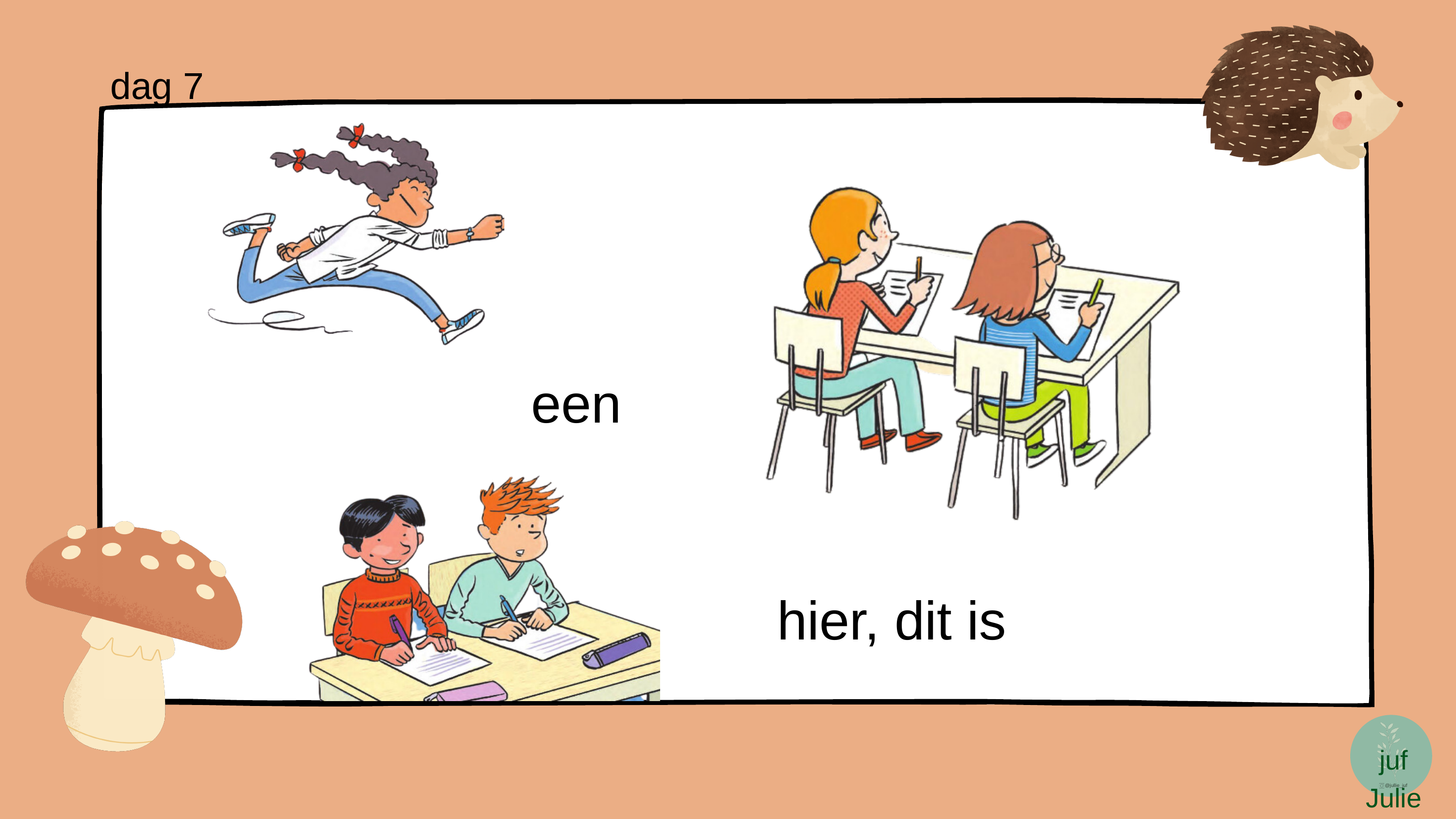

dag 7

een

hier, dit is

juf Julie
@jullie_juf